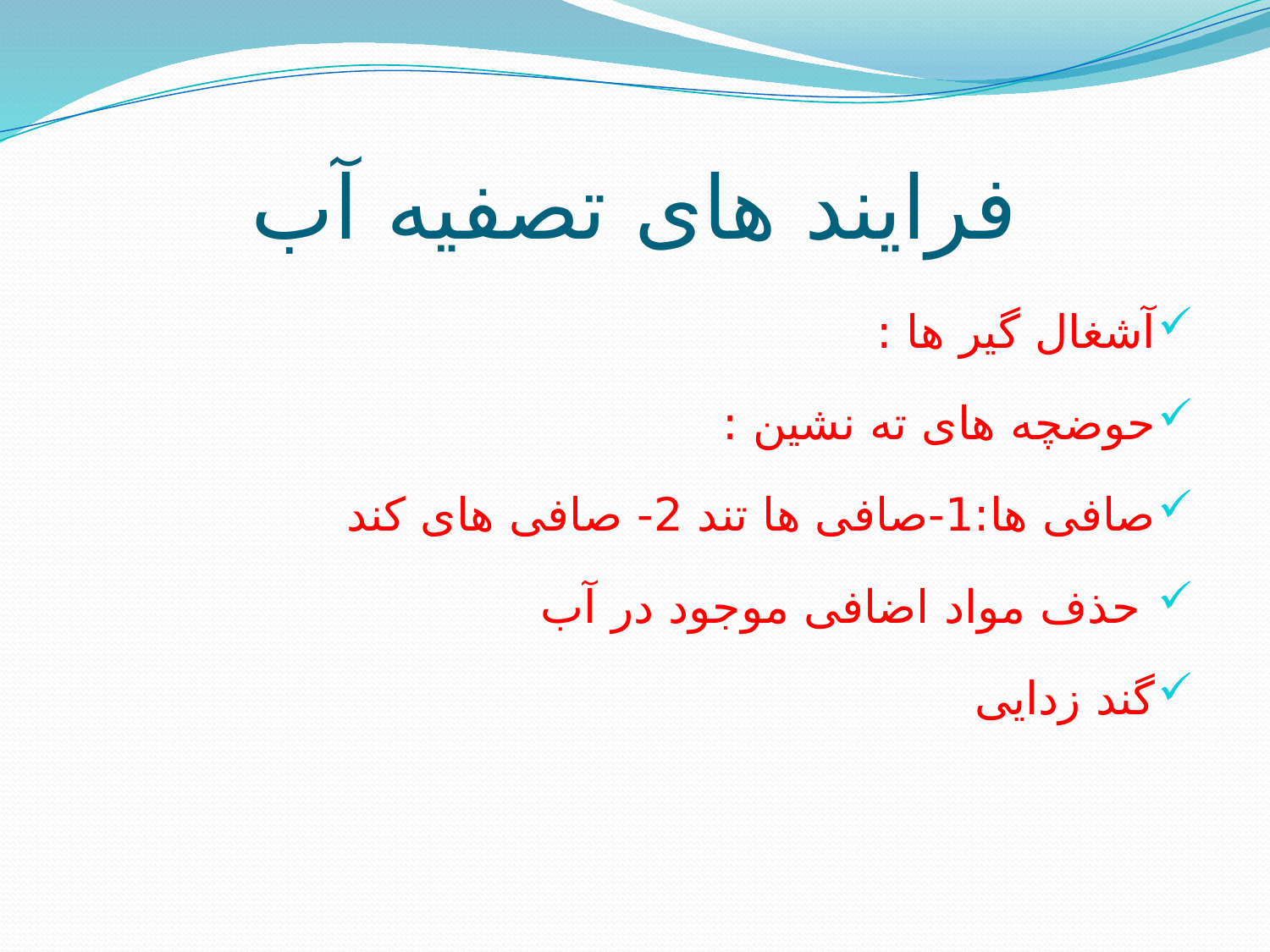

# فرایند های تصفیه آب
آشغال گیر ها :
حوضچه های ته نشین :
صافی ها:1-صافی ها تند 2- صافی های کند
 حذف مواد اضافی موجود در آب
گند زدایی